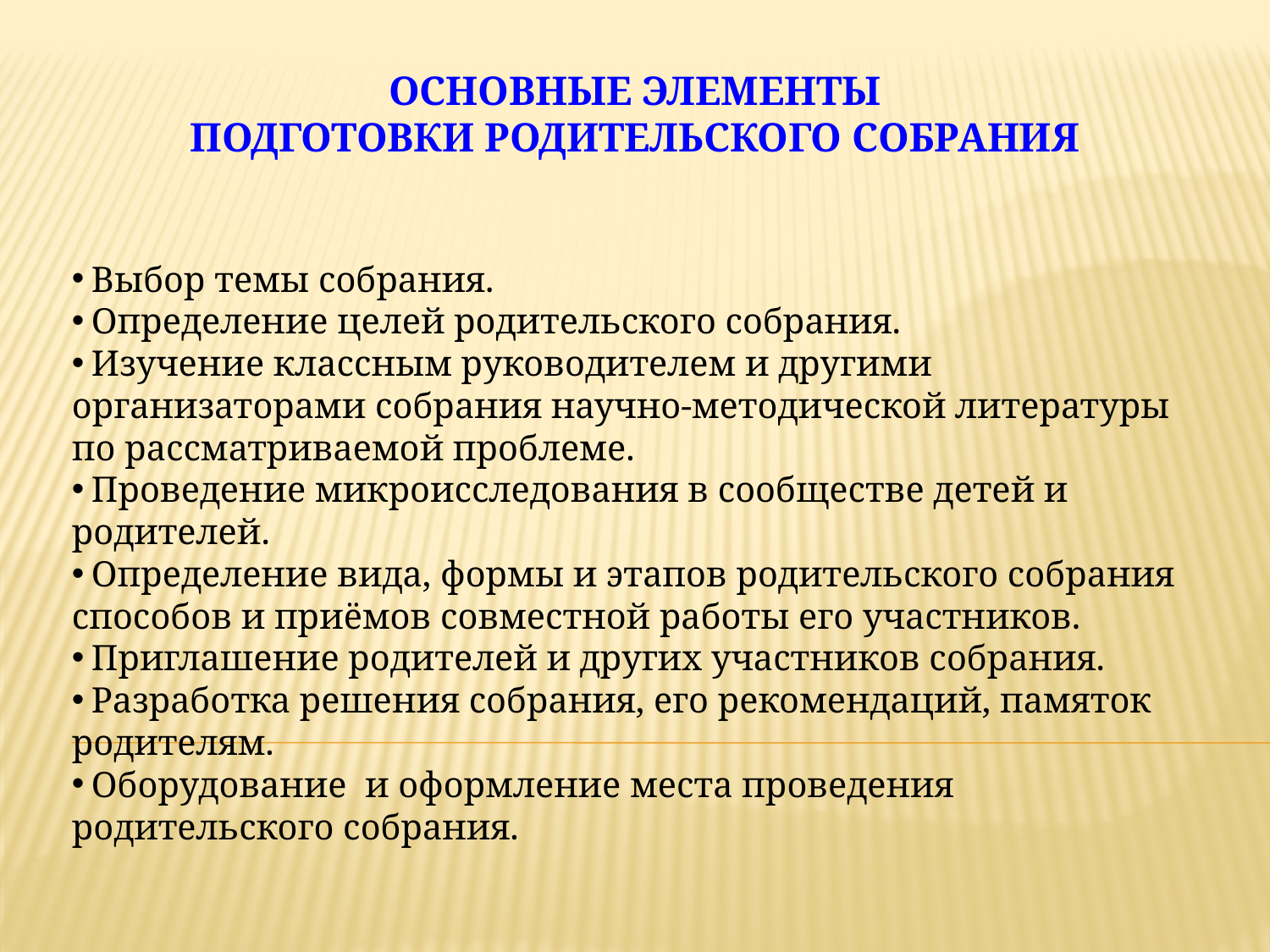

# Основные элементы подготовки родительского собрания
 Выбор темы собрания.
 Определение целей родительского собрания.
 Изучение классным руководителем и другими
организаторами собрания научно-методической литературы по рассматриваемой проблеме.
 Проведение микроисследования в сообществе детей и родителей.
 Определение вида, формы и этапов родительского собрания способов и приёмов совместной работы его участников.
 Приглашение родителей и других участников собрания.
 Разработка решения собрания, его рекомендаций, памяток родителям.
 Оборудование  и оформление места проведения родительского собрания.